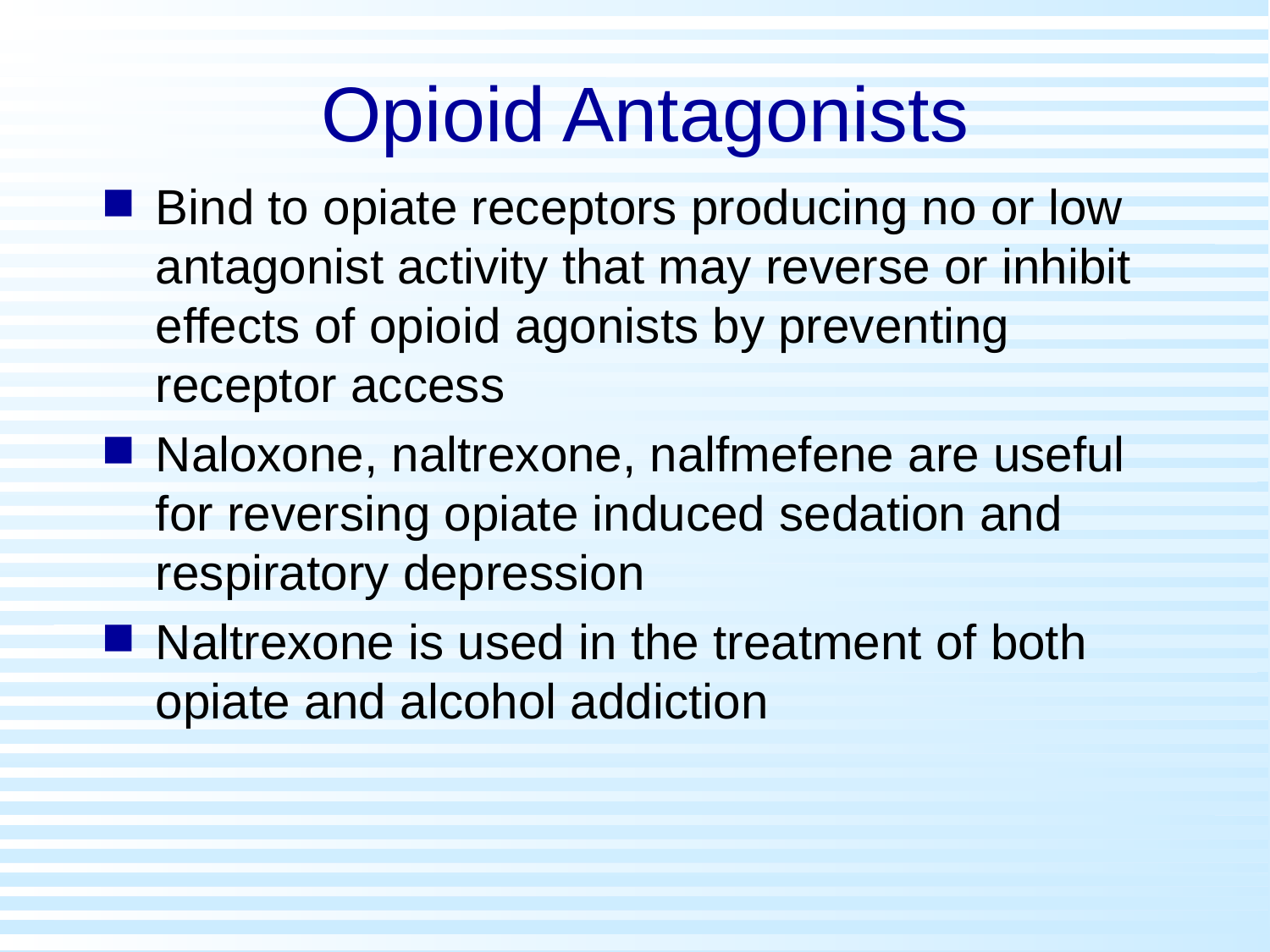

# Opioid Antagonists
Bind to opiate receptors producing no or low antagonist activity that may reverse or inhibit effects of opioid agonists by preventing receptor access
Naloxone, naltrexone, nalfmefene are useful for reversing opiate induced sedation and respiratory depression
Naltrexone is used in the treatment of both opiate and alcohol addiction